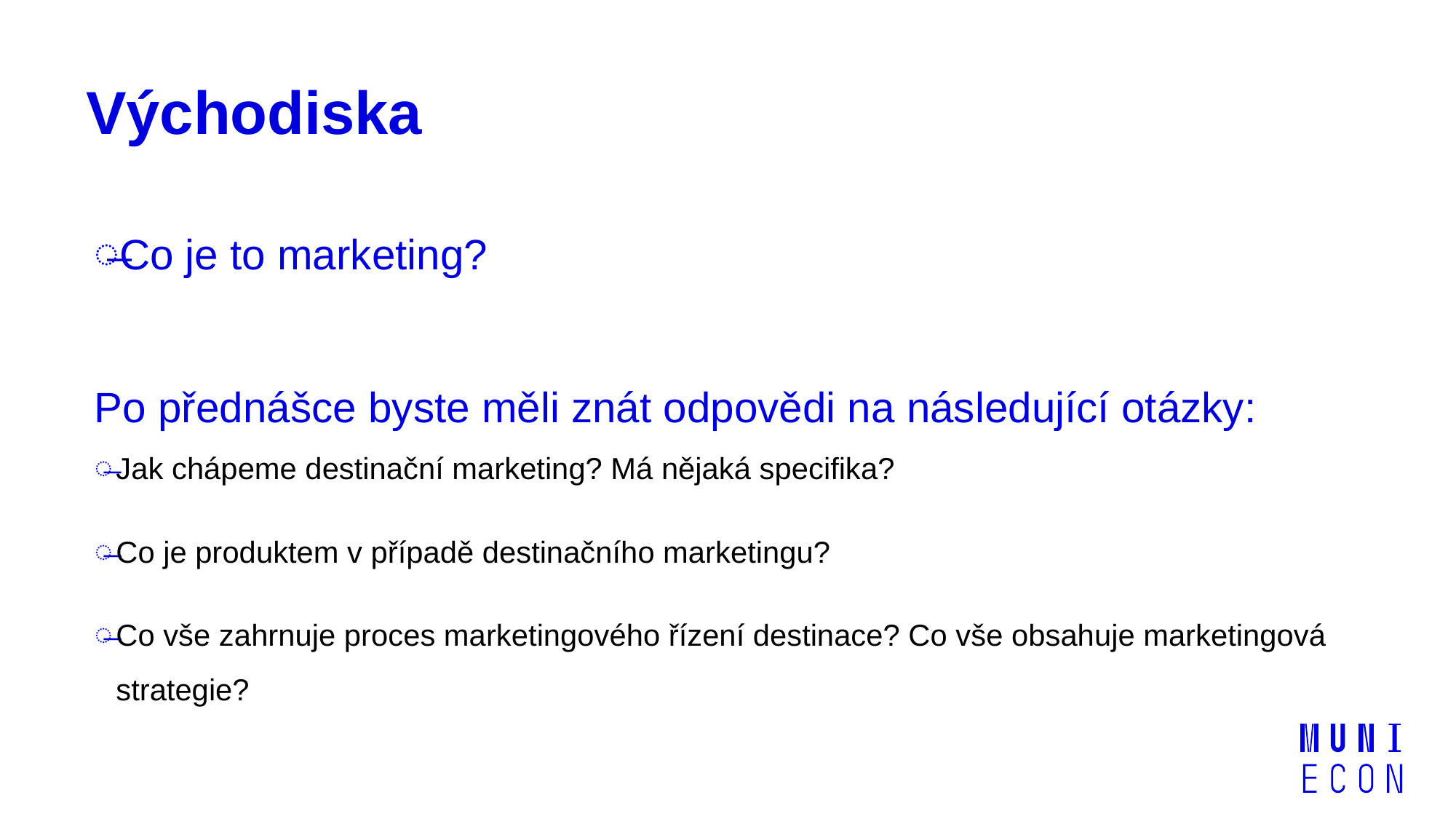

# Východiska
Co je to marketing?

Po přednášce byste měli znát odpovědi na následující otázky:
Jak chápeme destinační marketing? Má nějaká specifika?

Co je produktem v případě destinačního marketingu?

Co vše zahrnuje proces marketingového řízení destinace? Co vše obsahuje marketingová strategie?